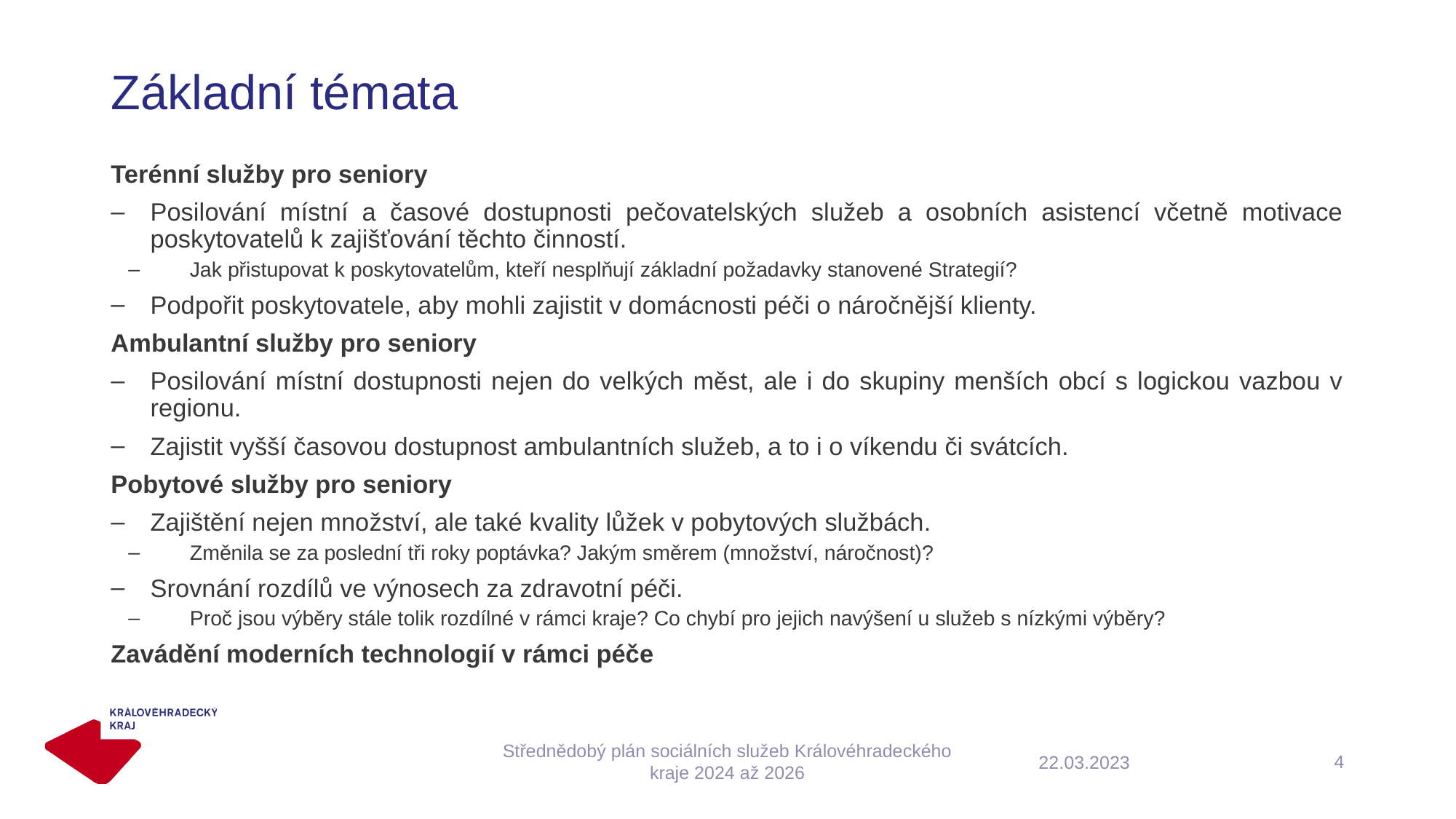

# Základní témata
Terénní služby pro seniory
Posilování místní a časové dostupnosti pečovatelských služeb a osobních asistencí včetně motivace poskytovatelů k zajišťování těchto činností.
Jak přistupovat k poskytovatelům, kteří nesplňují základní požadavky stanovené Strategií?
Podpořit poskytovatele, aby mohli zajistit v domácnosti péči o náročnější klienty.
Ambulantní služby pro seniory
Posilování místní dostupnosti nejen do velkých měst, ale i do skupiny menších obcí s logickou vazbou v regionu.
Zajistit vyšší časovou dostupnost ambulantních služeb, a to i o víkendu či svátcích.
Pobytové služby pro seniory
Zajištění nejen množství, ale také kvality lůžek v pobytových službách.
Změnila se za poslední tři roky poptávka? Jakým směrem (množství, náročnost)?
Srovnání rozdílů ve výnosech za zdravotní péči.
Proč jsou výběry stále tolik rozdílné v rámci kraje? Co chybí pro jejich navýšení u služeb s nízkými výběry?
Zavádění moderních technologií v rámci péče
Střednědobý plán sociálních služeb Královéhradeckého kraje 2024 až 2026
4
22.03.2023